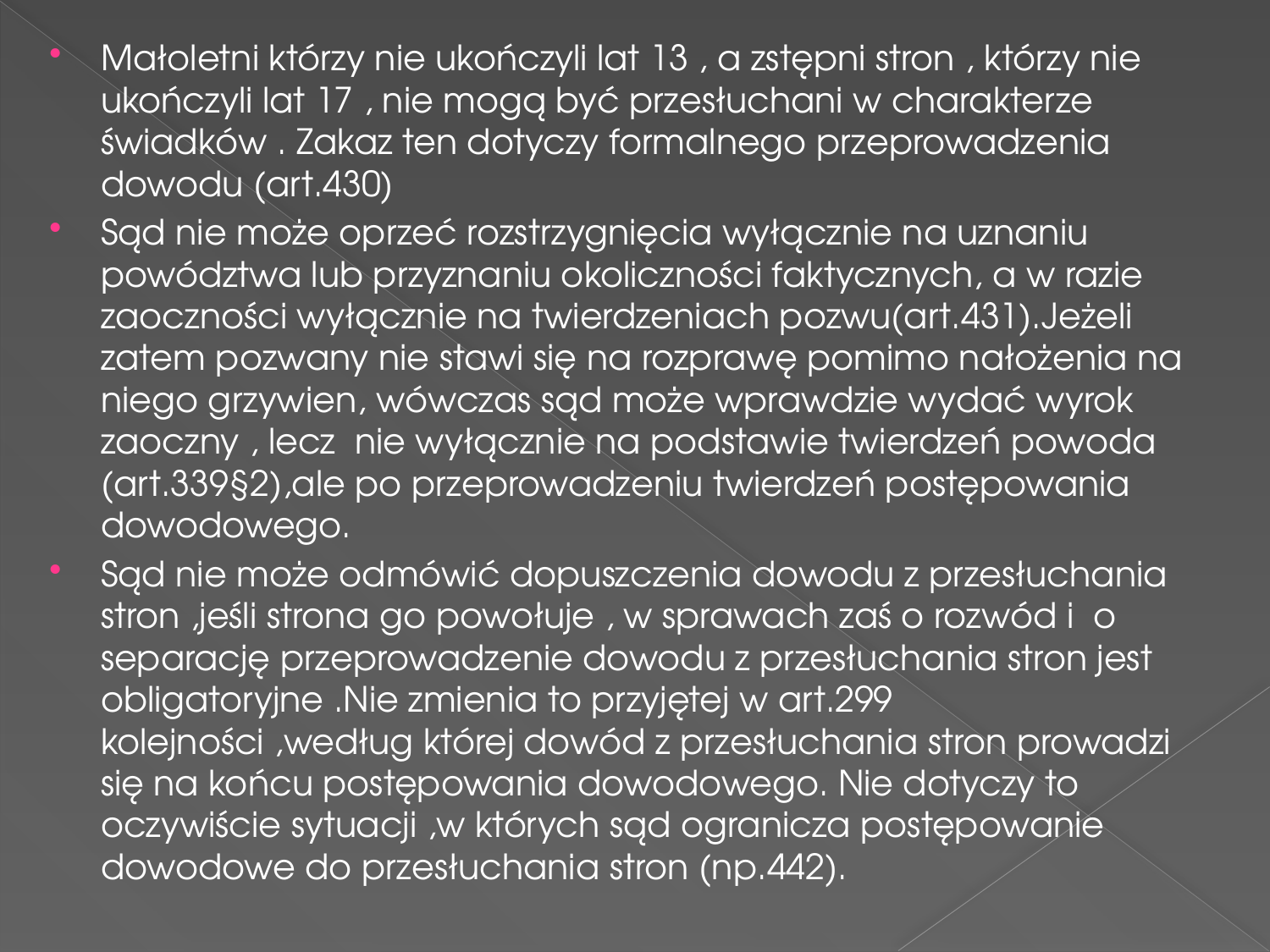

Małoletni którzy nie ukończyli lat 13 , a zstępni stron , którzy nie ukończyli lat 17 , nie mogą być przesłuchani w charakterze świadków . Zakaz ten dotyczy formalnego przeprowadzenia dowodu (art.430)
Sąd nie może oprzeć rozstrzygnięcia wyłącznie na uznaniu powództwa lub przyznaniu okoliczności faktycznych, a w razie zaoczności wyłącznie na twierdzeniach pozwu(art.431).Jeżeli zatem pozwany nie stawi się na rozprawę pomimo nałożenia na niego grzywien, wówczas sąd może wprawdzie wydać wyrok zaoczny , lecz  nie wyłącznie na podstawie twierdzeń powoda (art.339§2),ale po przeprowadzeniu twierdzeń postępowania dowodowego.
Sąd nie może odmówić dopuszczenia dowodu z przesłuchania stron ,jeśli strona go powołuje , w sprawach zaś o rozwód i  o separację przeprowadzenie dowodu z przesłuchania stron jest obligatoryjne .Nie zmienia to przyjętej w art.299 kolejności ,według której dowód z przesłuchania stron prowadzi się na końcu postępowania dowodowego. Nie dotyczy to oczywiście sytuacji ,w których sąd ogranicza postępowanie dowodowe do przesłuchania stron (np.442).